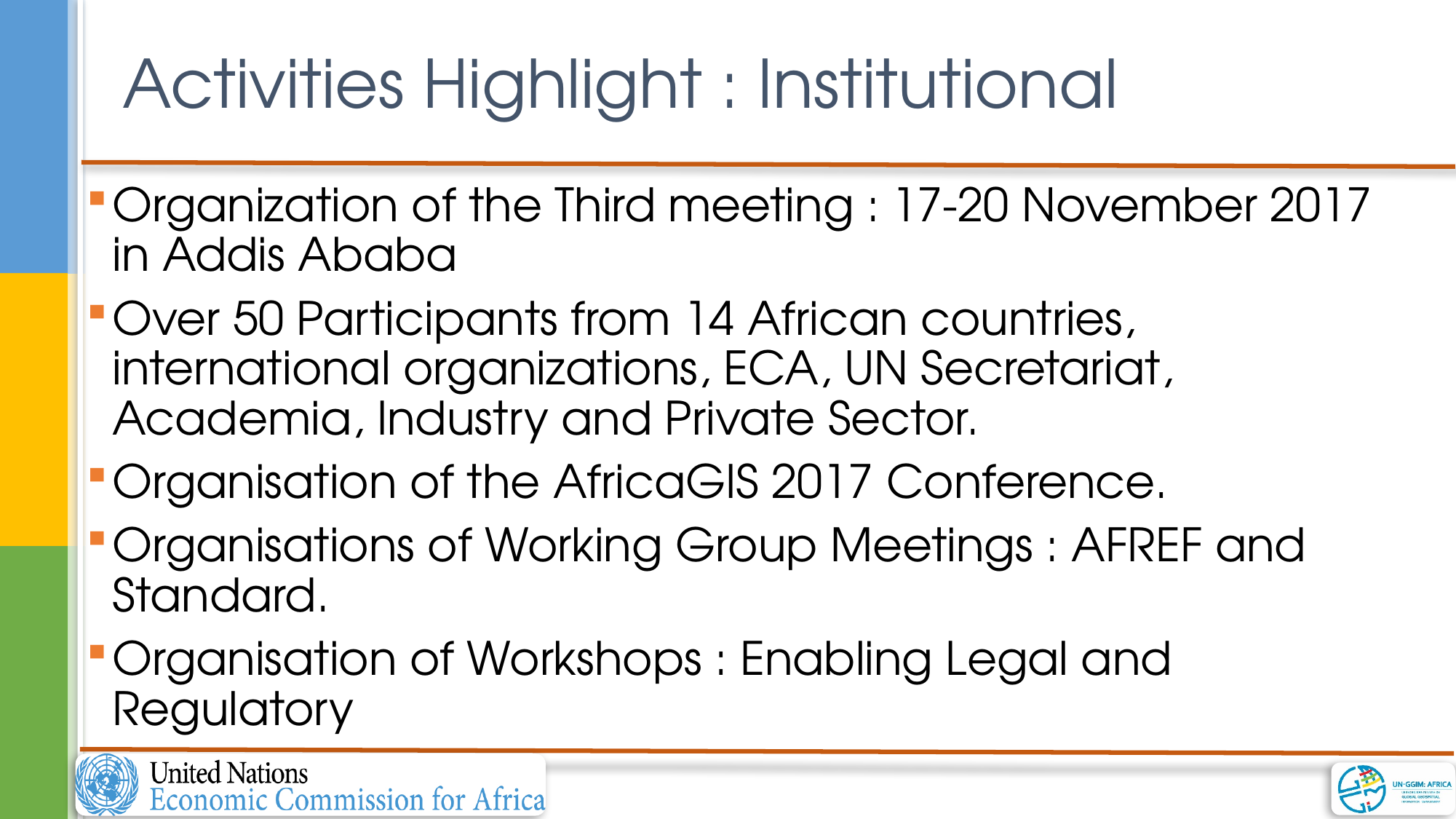

# Activities Highlight : Institutional
Organization of the Third meeting : 17-20 November 2017 in Addis Ababa
Over 50 Participants from 14 African countries, international organizations, ECA, UN Secretariat, Academia, Industry and Private Sector.
Organisation of the AfricaGIS 2017 Conference.
Organisations of Working Group Meetings : AFREF and Standard.
Organisation of Workshops : Enabling Legal and Regulatory